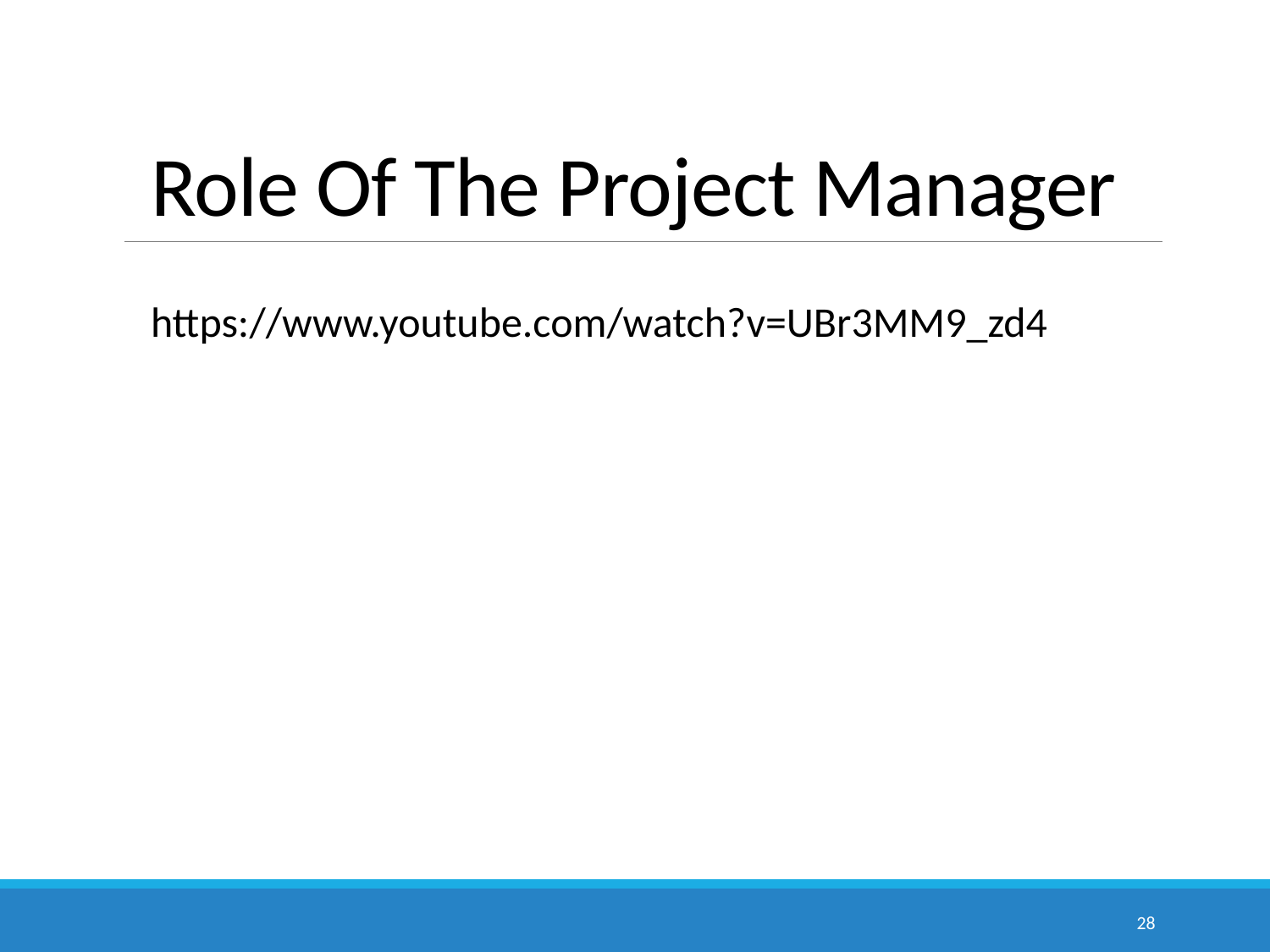

# Role Of The Project Manager
https://www.youtube.com/watch?v=UBr3MM9_zd4
28